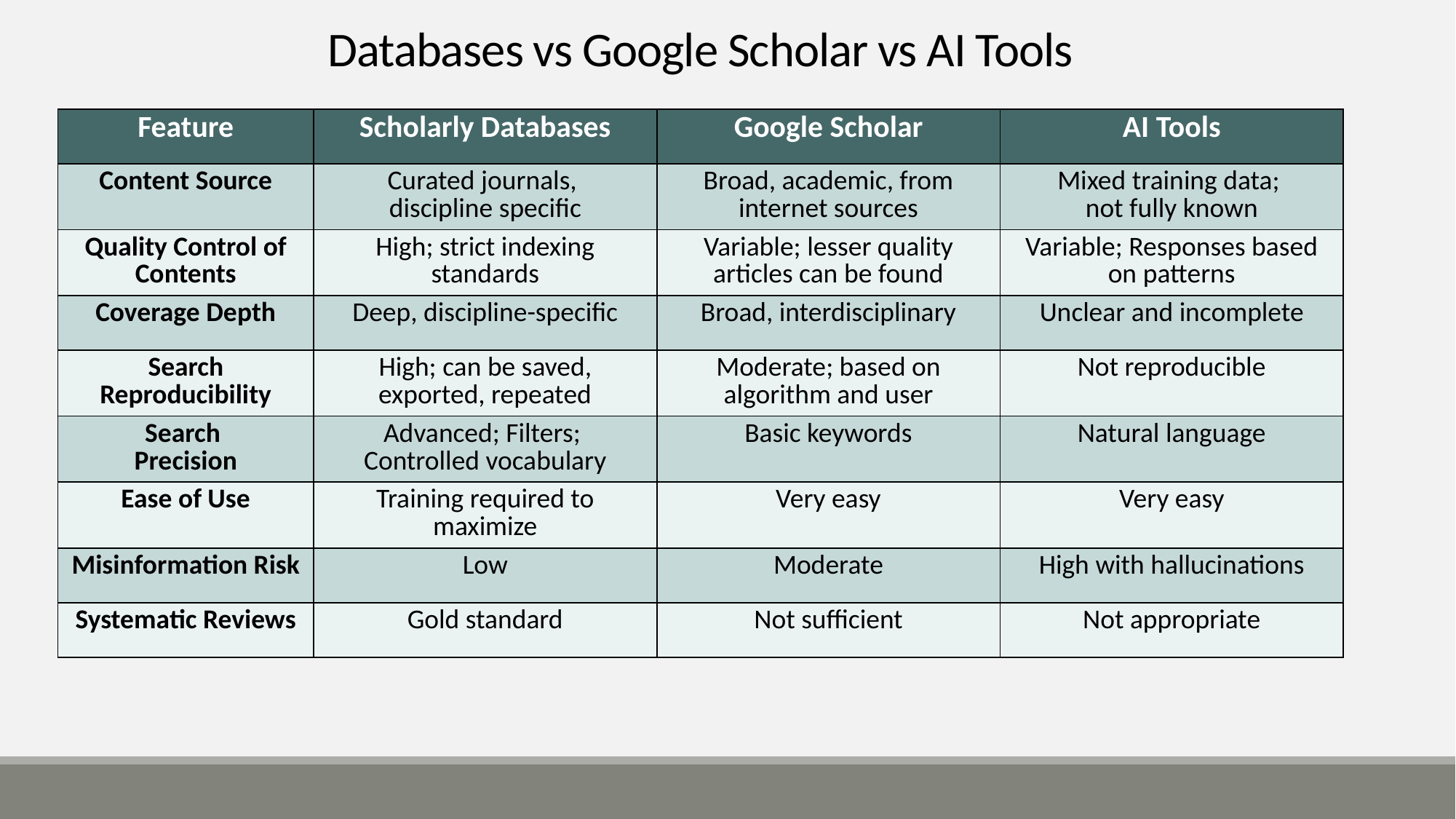

# Databases vs Google Scholar vs AI Tools
| Feature | Scholarly Databases | Google Scholar | AI Tools |
| --- | --- | --- | --- |
| Content Source | Curated journals, discipline specific | Broad, academic, from internet sources | Mixed training data; not fully known |
| Quality Control of Contents | High; strict indexing standards | Variable; lesser quality articles can be found | Variable; Responses based on patterns |
| Coverage Depth | Deep, discipline-specific | Broad, interdisciplinary | Unclear and incomplete |
| Search Reproducibility | High; can be saved, exported, repeated | Moderate; based on algorithm and user | Not reproducible |
| Search Precision | Advanced; Filters; Controlled vocabulary | Basic keywords | Natural language |
| Ease of Use | Training required to maximize | Very easy | Very easy |
| Misinformation Risk | Low | Moderate | High with hallucinations |
| Systematic Reviews | Gold standard | Not sufficient | Not appropriate |